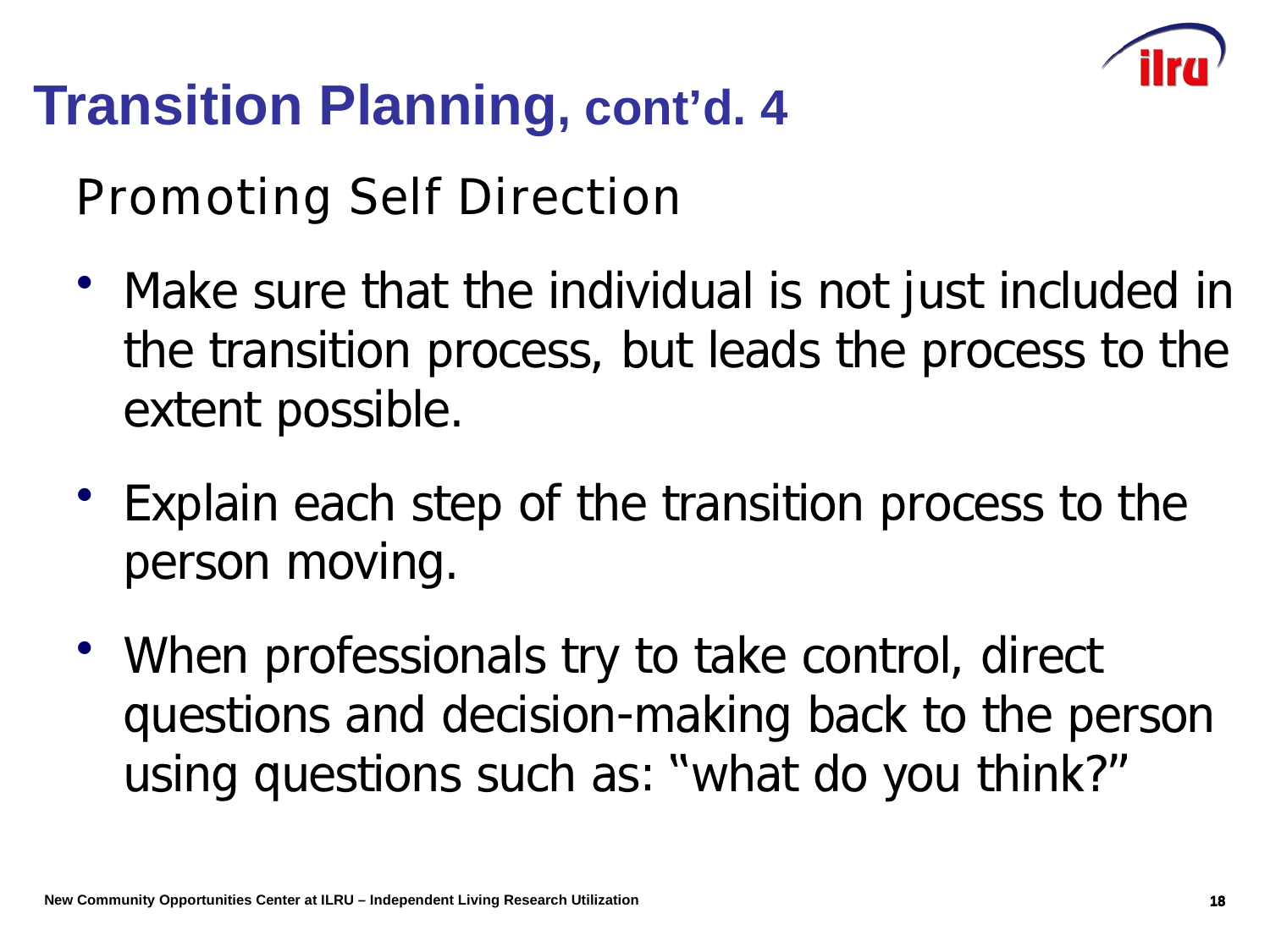

Transition Planning, cont’d. 4
Promoting Self Direction

Make sure that the individual is not just included in the transition process, but leads the process to the extent possible.

Explain each step of the transition process to the person moving.

When professionals try to take control, direct questions and decision-making back to the person using questions such as: “what do you think?”
18
18